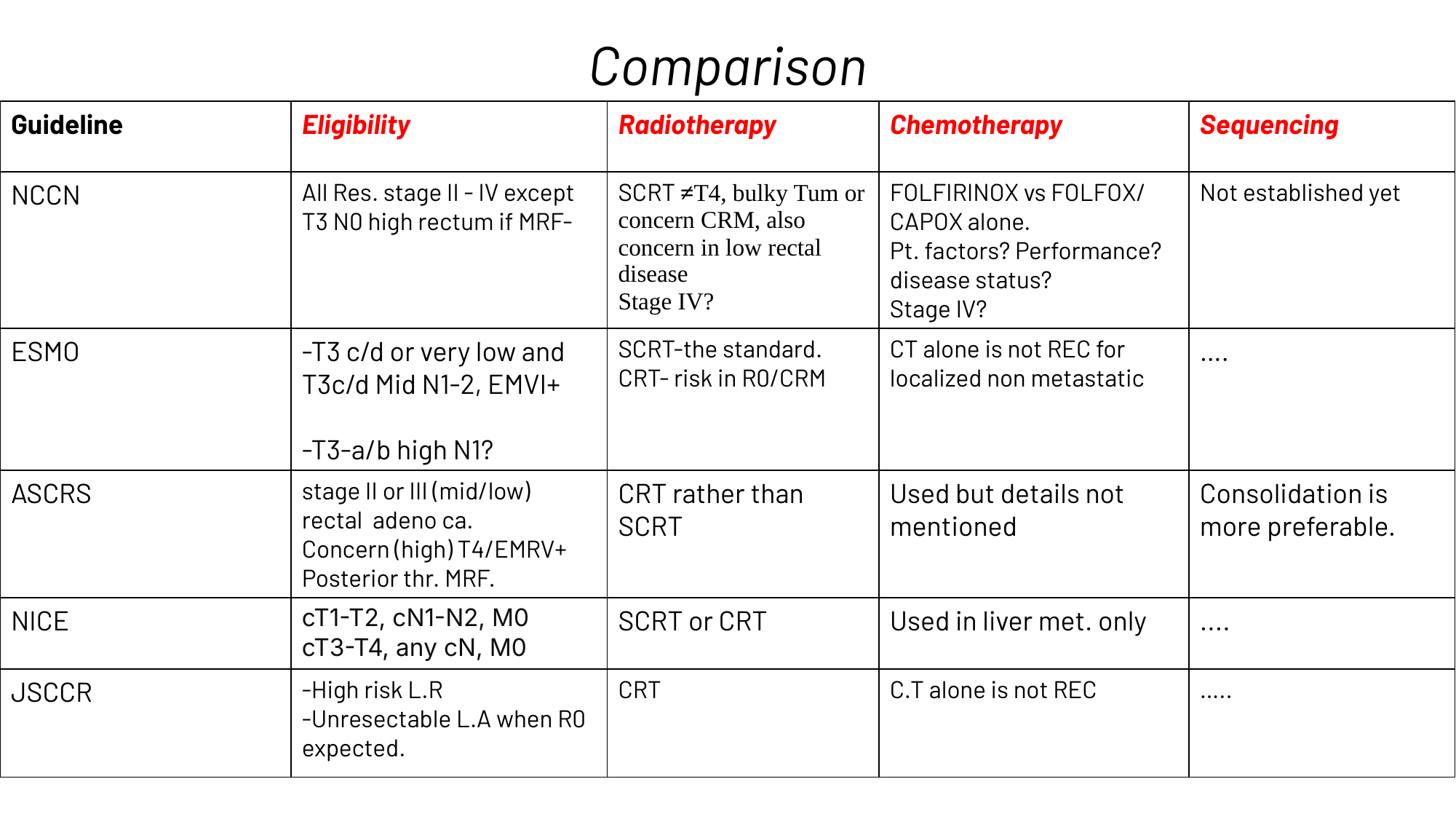

# Comparison
| Guideline | Eligibility | Radiotherapy | Chemotherapy | Sequencing |
| --- | --- | --- | --- | --- |
| NCCN | All Res. stage II - IV except T3 N0 high rectum if MRF- | SCRT ≠T4, bulky Tum or concern CRM, also concern in low rectal disease Stage IV? | FOLFIRINOX vs FOLFOX/ CAPOX alone. Pt. factors? Performance? disease status? Stage IV? | Not established yet |
| ESMO | -T3 c/d or very low and T3c/d Mid N1-2, EMVI+ -T3-a/b high N1? | SCRT-the standard. CRT- risk in R0/CRM | CT alone is not REC for localized non metastatic | …. |
| ASCRS | stage II or III (mid/low) rectal adeno ca. Concern (high) T4/EMRV+ Posterior thr. MRF. | CRT rather than SCRT | Used but details not mentioned | Consolidation is more preferable. |
| NICE | cT1-T2, cN1-N2, M0 cT3-T4, any cN, M0 | SCRT or CRT | Used in liver met. only | .... |
| JSCCR | -High risk L.R -Unresectable L.A when R0 expected. | CRT | C.T alone is not REC | ….. |